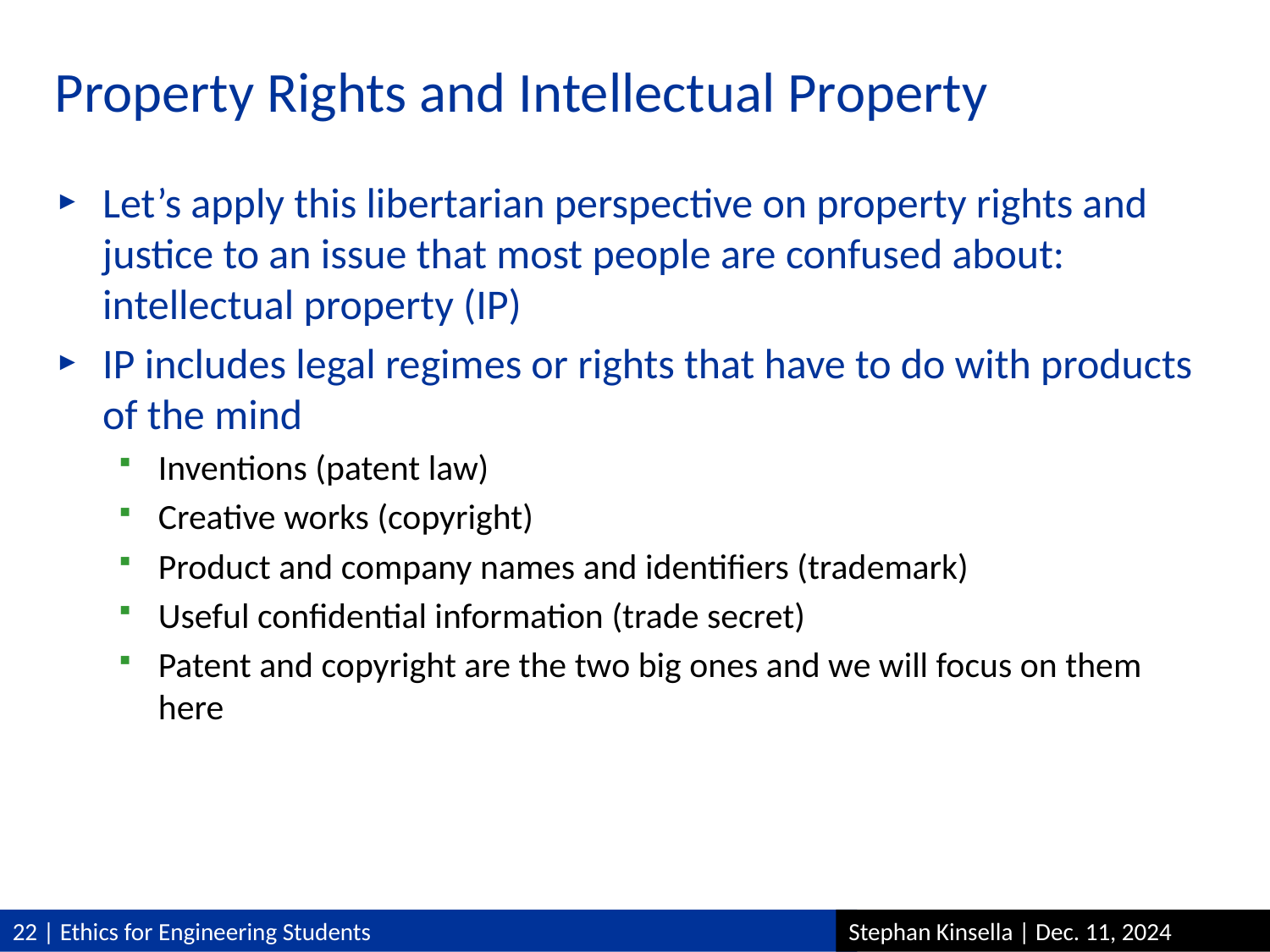

# Property Rights and Intellectual Property
Let’s apply this libertarian perspective on property rights and justice to an issue that most people are confused about: intellectual property (IP)
IP includes legal regimes or rights that have to do with products of the mind
Inventions (patent law)
Creative works (copyright)
Product and company names and identifiers (trademark)
Useful confidential information (trade secret)
Patent and copyright are the two big ones and we will focus on them here